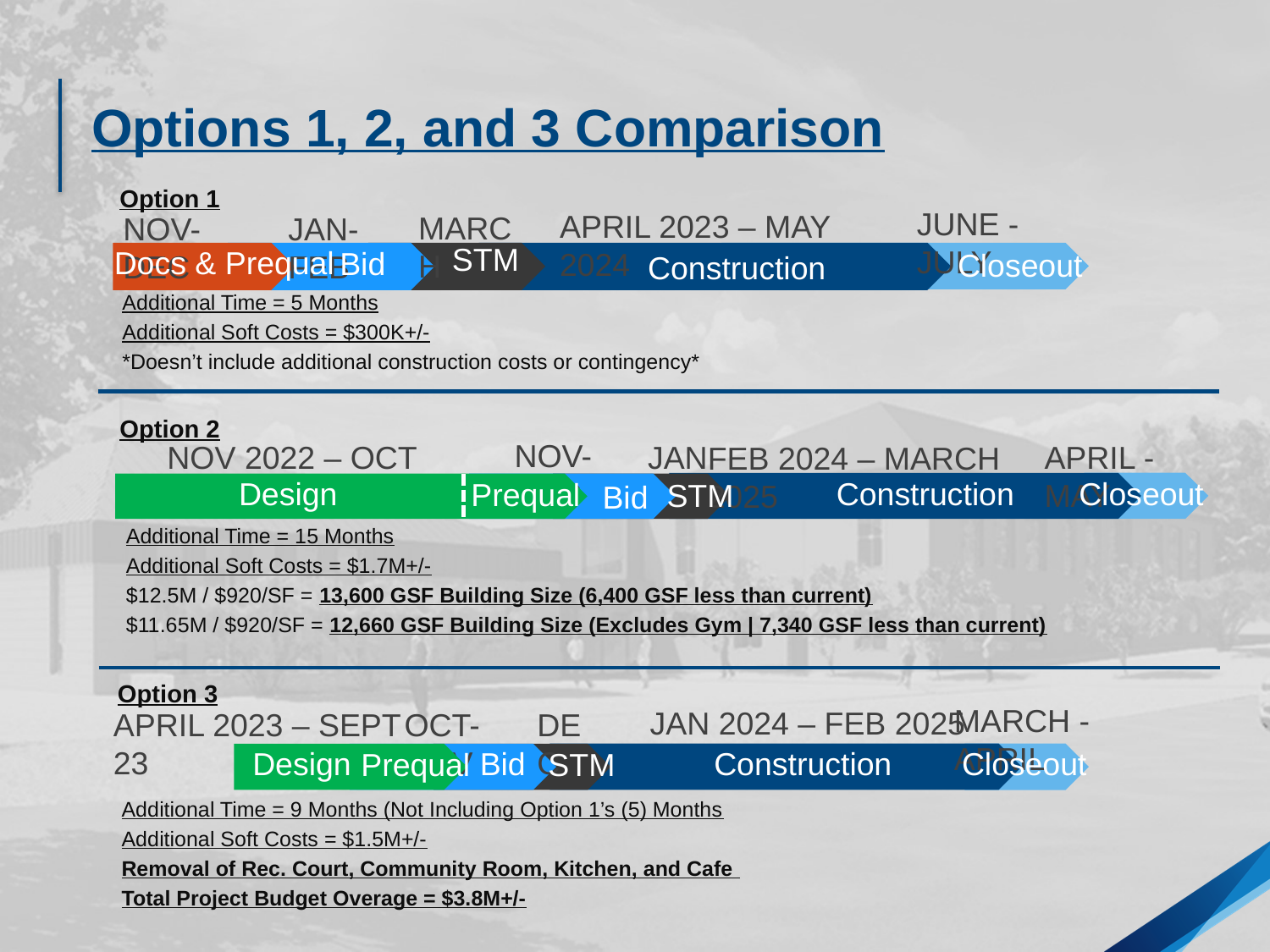

Options 1, 2, and 3 Comparison
Option 1

JUNE - JULY
APRIL 2023 – MAY 2024
MARCH
JAN-FEB
NOV-DEC
STM
Docs & Prequal
Bid

Closeout
Construction

Additional Time = 5 Months
Additional Soft Costs = $300K+/-
*Doesn’t include additional construction costs or contingency*
Option 2
NOV-DEC
NOV 2022 – OCT 2023
JAN
APRIL - MAY
FEB 2024 – MARCH 2025
Bid

Closeout
Construction
Design
Prequal
STM

Additional Time = 15 Months
Additional Soft Costs = $1.7M+/-
$12.5M / $920/SF = 13,600 GSF Building Size (6,400 GSF less than current)
$11.65M / $920/SF = 12,660 GSF Building Size (Excludes Gym | 7,340 GSF less than current)

Option 3

MARCH - APRIL
JAN 2024 – FEB 2025
APRIL 2023 – SEPT 23
OCT-NOV
DEC
Bid

Design
Construction
Closeout
Prequal
STM

Additional Time = 9 Months (Not Including Option 1’s (5) Months
Additional Soft Costs = $1.5M+/-
Removal of Rec. Court, Community Room, Kitchen, and Cafe
Total Project Budget Overage = $3.8M+/-